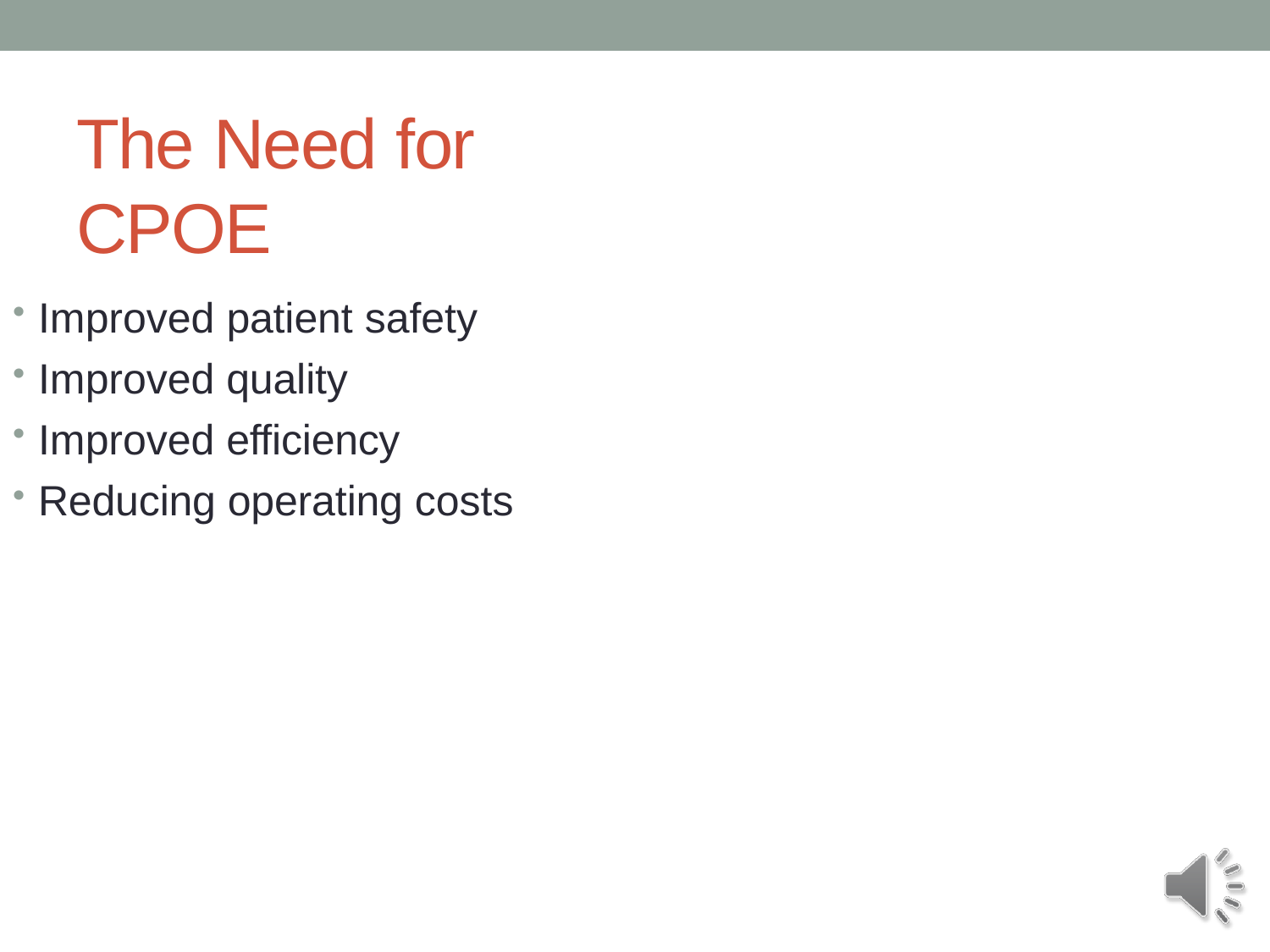

# The Need for CPOE
Improved patient safety
Improved quality
Improved efficiency
Reducing operating costs